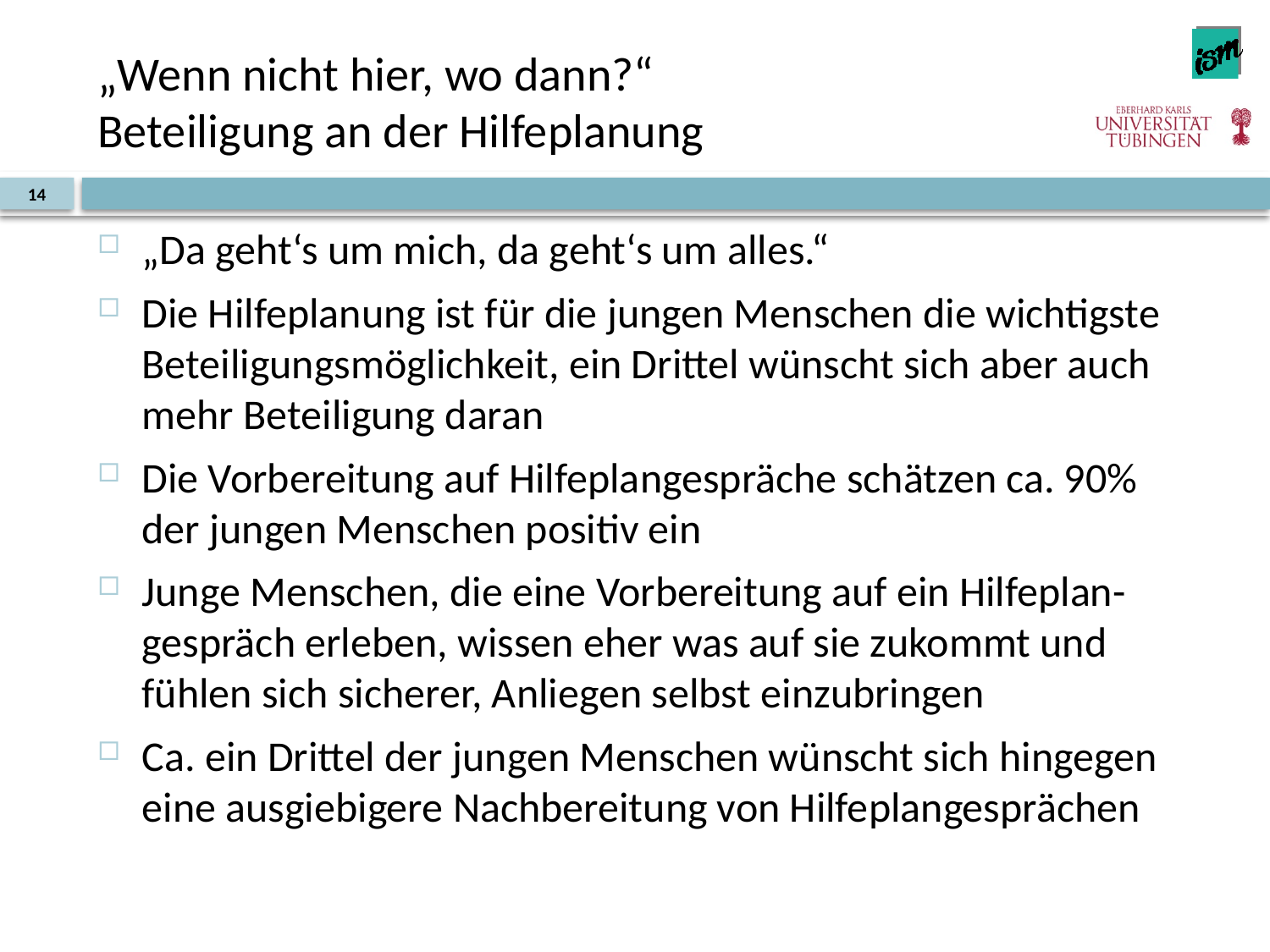

# „Wenn nicht hier, wo dann?“ Beteiligung an der Hilfeplanung
14
„Da geht‘s um mich, da geht‘s um alles.“
Die Hilfeplanung ist für die jungen Menschen die wichtigste Beteiligungsmöglichkeit, ein Drittel wünscht sich aber auch mehr Beteiligung daran
Die Vorbereitung auf Hilfeplangespräche schätzen ca. 90% der jungen Menschen positiv ein
Junge Menschen, die eine Vorbereitung auf ein Hilfeplan-gespräch erleben, wissen eher was auf sie zukommt und fühlen sich sicherer, Anliegen selbst einzubringen
Ca. ein Drittel der jungen Menschen wünscht sich hingegen eine ausgiebigere Nachbereitung von Hilfeplangesprächen